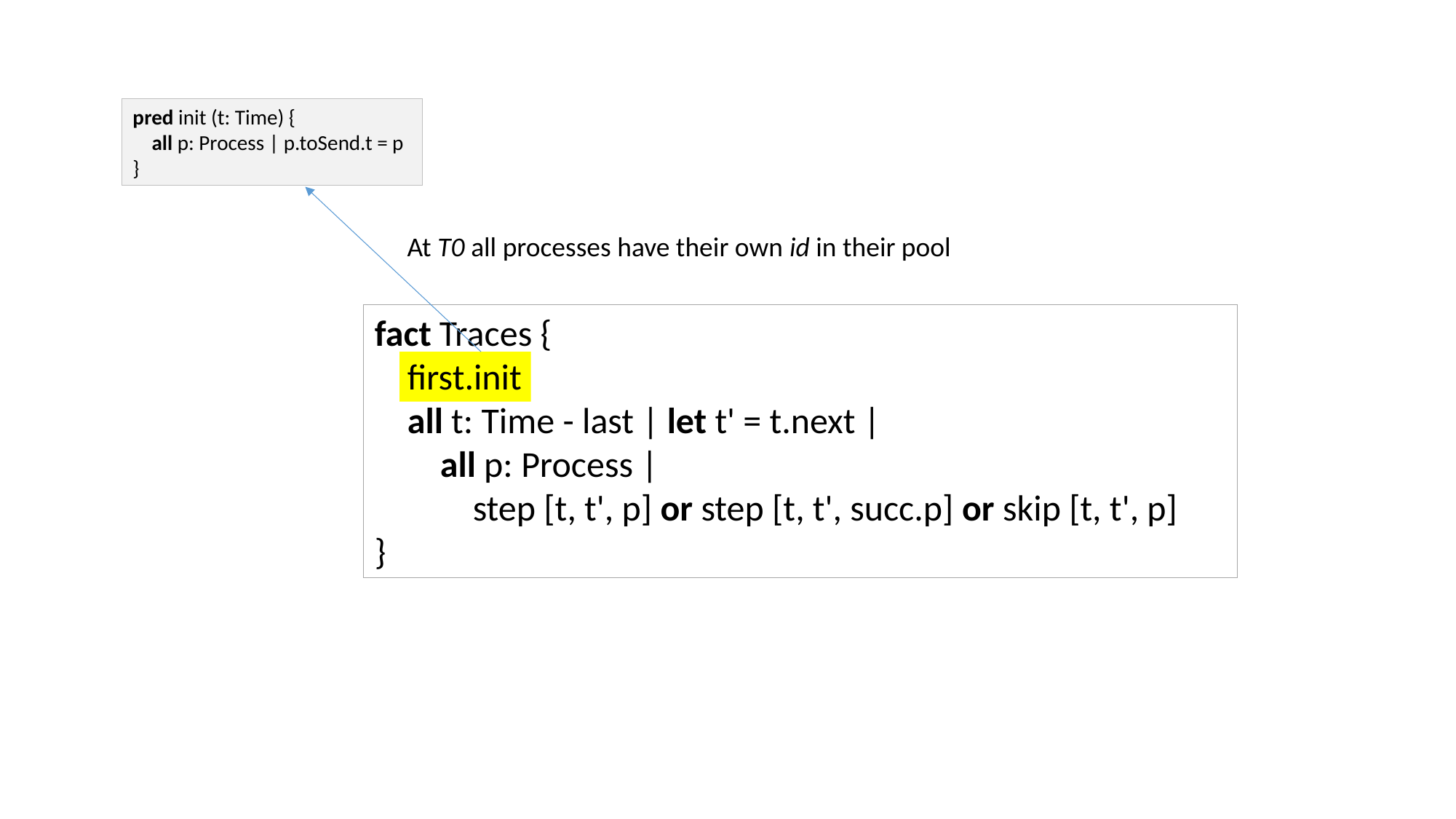

pred init (t: Time) {
    all p: Process | p.toSend.t = p
}
At T0 all processes have their own id in their pool
fact Traces {
    first.init
    all t: Time - last | let t' = t.next |
        all p: Process |
            step [t, t', p] or step [t, t', succ.p] or skip [t, t', p]
}